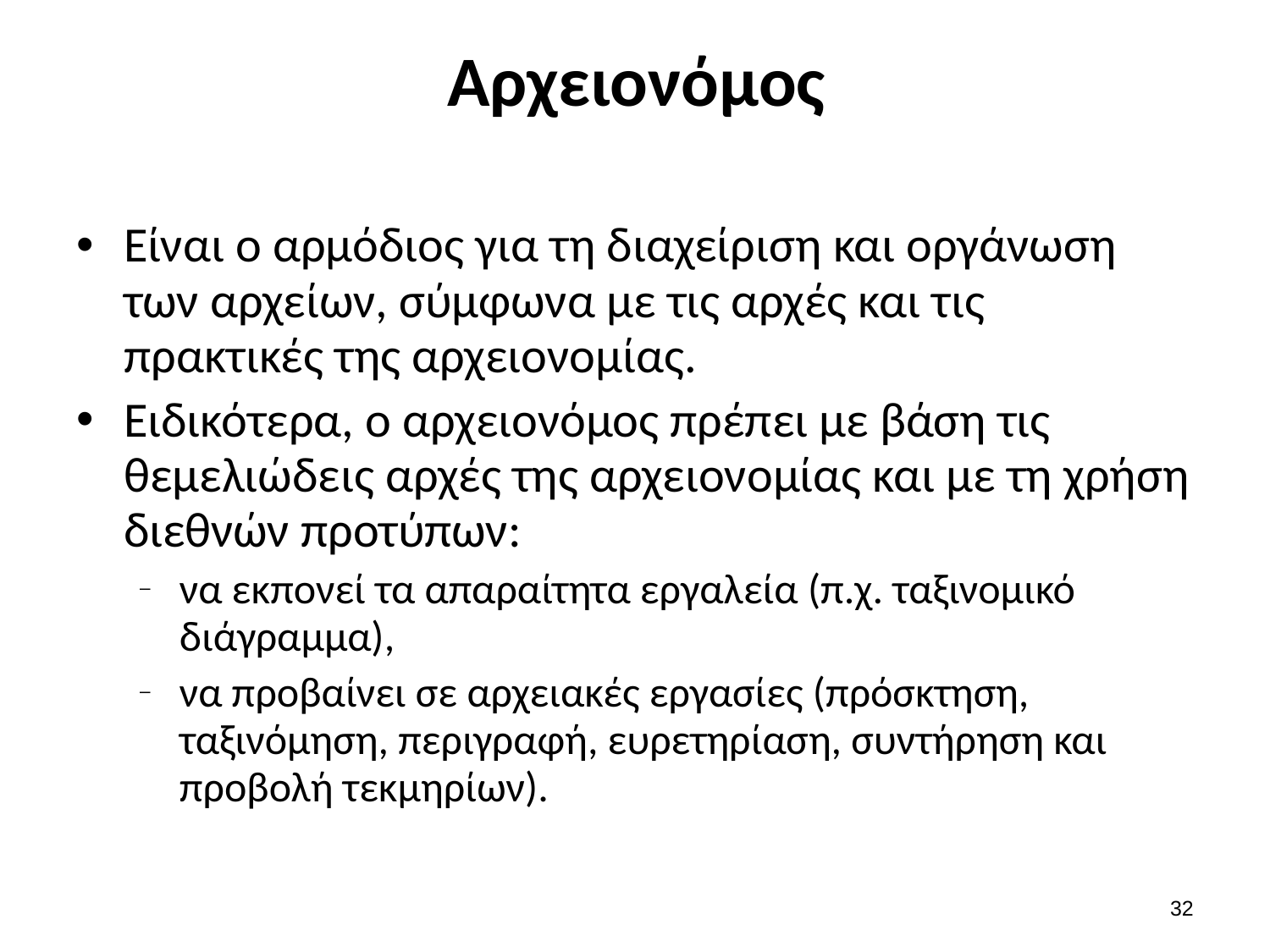

# Αρχειονόμος
Είναι ο αρμόδιος για τη διαχείριση και οργάνωση των αρχείων, σύμφωνα με τις αρχές και τις πρακτικές της αρχειονομίας.
Ειδικότερα, ο αρχειονόμος πρέπει με βάση τις θεμελιώδεις αρχές της αρχειονομίας και με τη χρήση διεθνών προτύπων:
να εκπονεί τα απαραίτητα εργαλεία (π.χ. ταξινομικό διάγραμμα),
να προβαίνει σε αρχειακές εργασίες (πρόσκτηση, ταξινόμηση, περιγραφή, ευρετηρίαση, συντήρηση και προβολή τεκμηρίων).
32